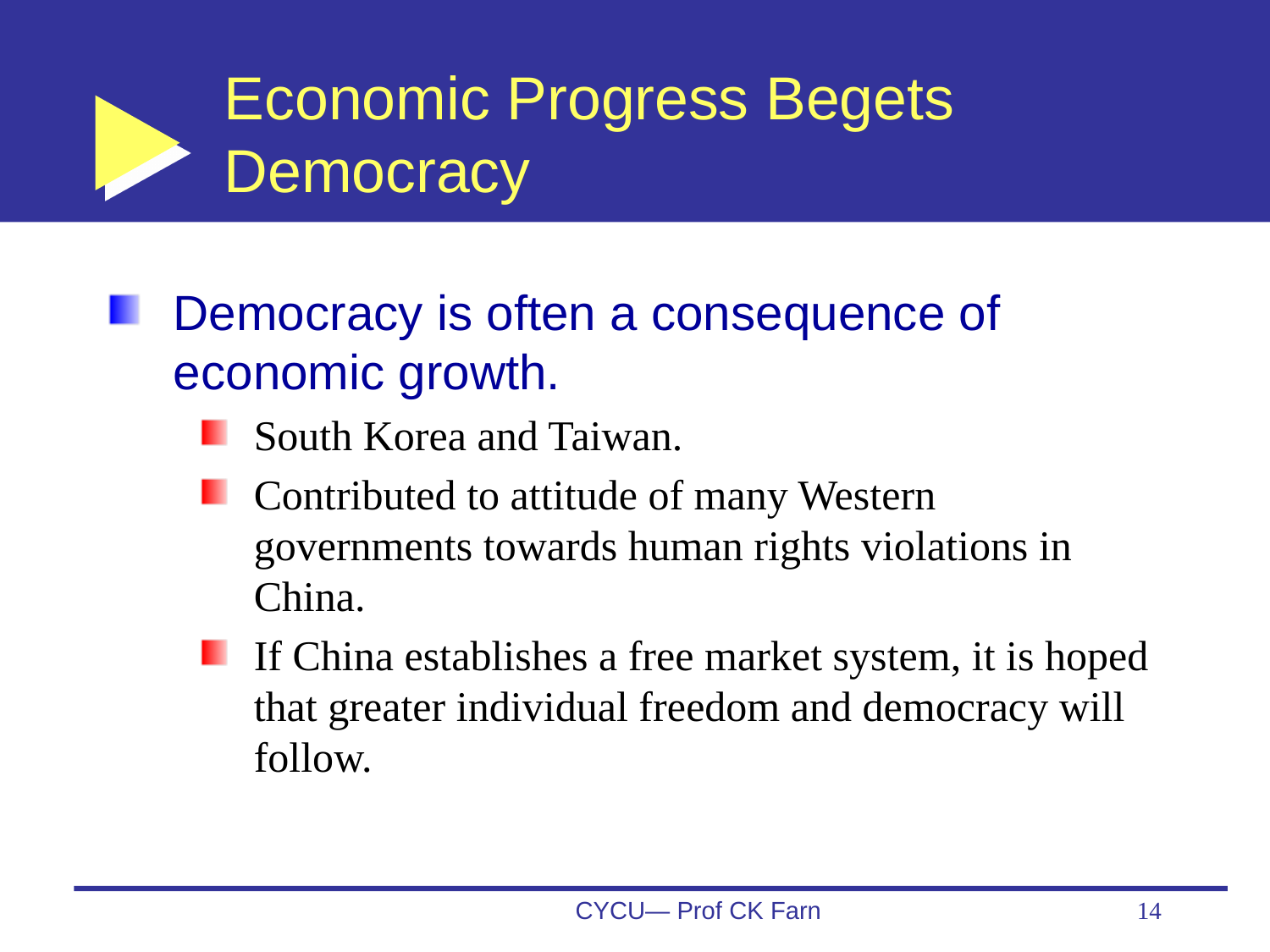

# Economic Progress Begets Democracy
Democracy is often a consequence of economic growth.
South Korea and Taiwan.
Contributed to attitude of many Western governments towards human rights violations in China.
If China establishes a free market system, it is hoped that greater individual freedom and democracy will follow.
CYCU— Prof CK Farn
14